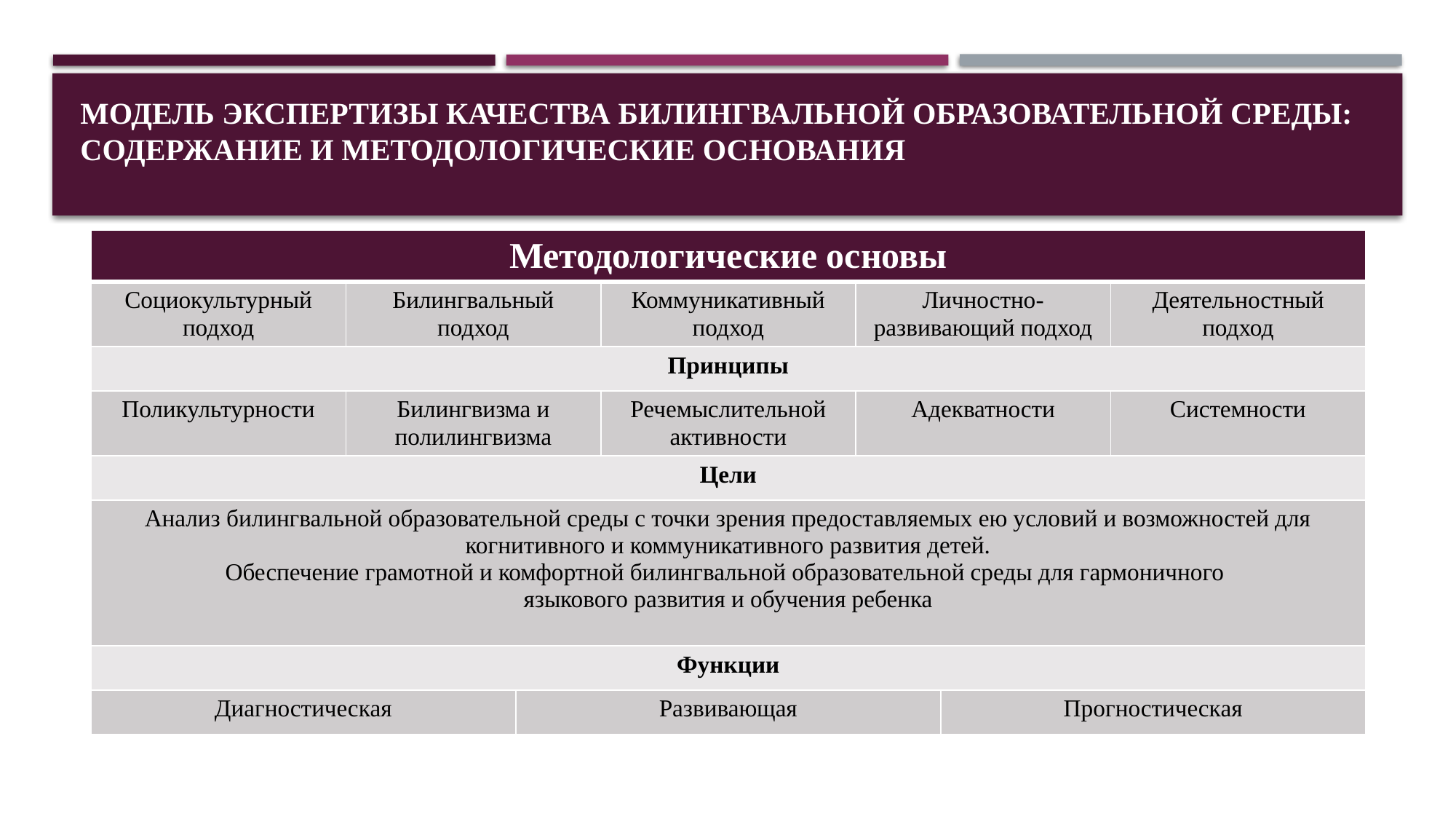

# Модель экспертизы качества билингвальной образовательной среды: содержание и методологические основания
| Методологические основы |  |  |  |  |  |  |
| --- | --- | --- | --- | --- | --- | --- |
| Социокультурный подход | Билингвальный подход |  | Коммуникативный подход | Личностно-развивающий подход |  | Деятельностный подход |
| Принципы |  |  |  |  |  |  |
| Поликультурности | Билингвизма и полилингвизма |  | Речемыслительной активности | Адекватности |  | Системности |
| Цели |  |  |  |  |  |  |
| Анализ билингвальной образовательной среды с точки зрения предоставляемых ею условий и возможностей для когнитивного и коммуникативного развития детей. Обеспечение грамотной и комфортной билингвальной образовательной среды для гармоничного языкового развития и обучения ребенка |  |  |  |  |  |  |
| Функции |  |  |  |  |  |  |
| Диагностическая |  | Развивающая |  |  | Прогностическая |  |